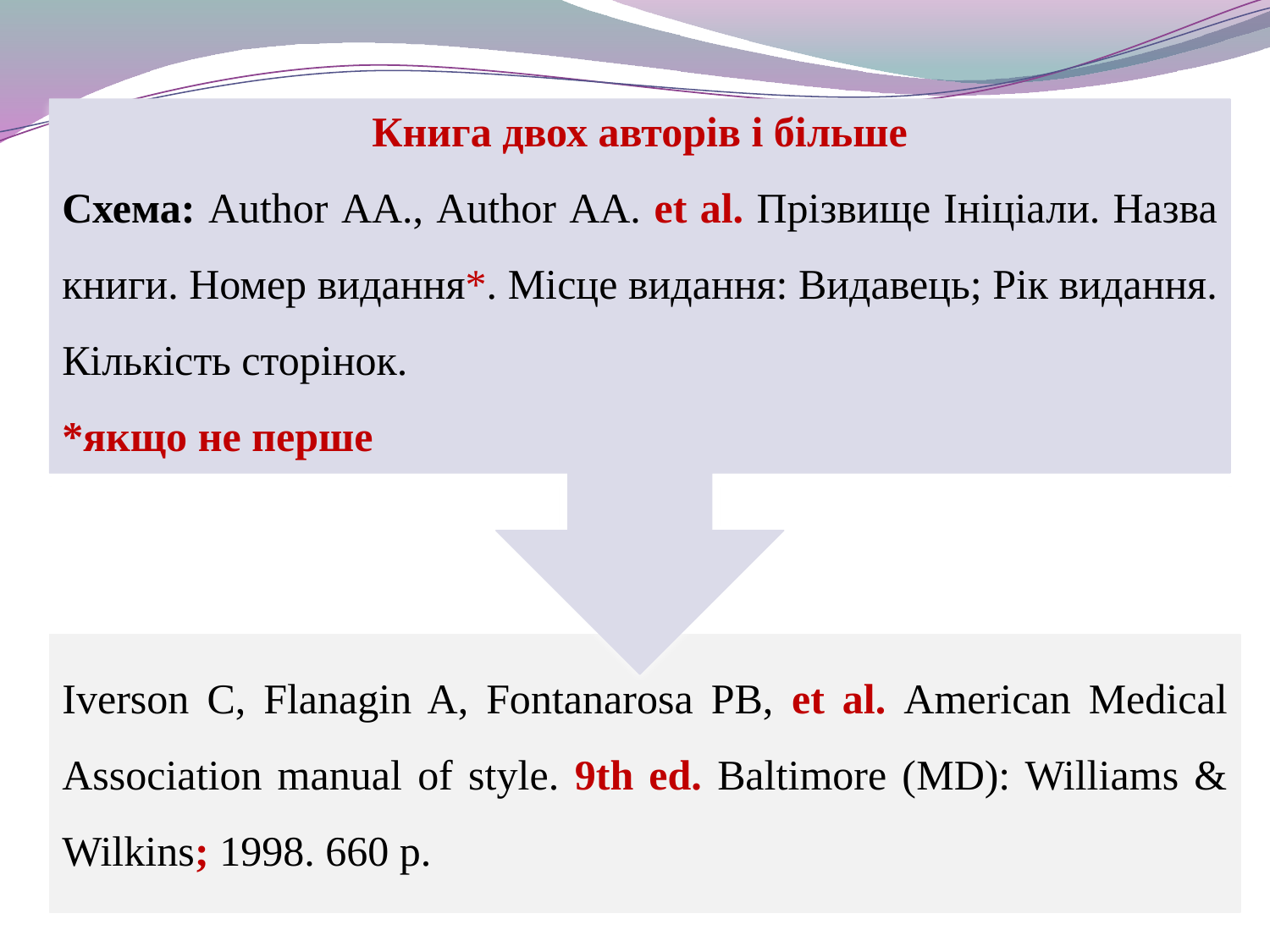

Книга двох авторів і більше
Схема: Author АА., Author АА. et al. Прізвище Ініціали. Назва книги. Номер видання*. Місце видання: Видавець; Рік видання. Кількість сторінок.
*якщо не перше

Iverson C, Flanagin A, Fontanarosa PB, et al. American Medical Association manual of style. 9th ed. Baltimore (MD): Williams & Wilkins; 1998. 660 p.